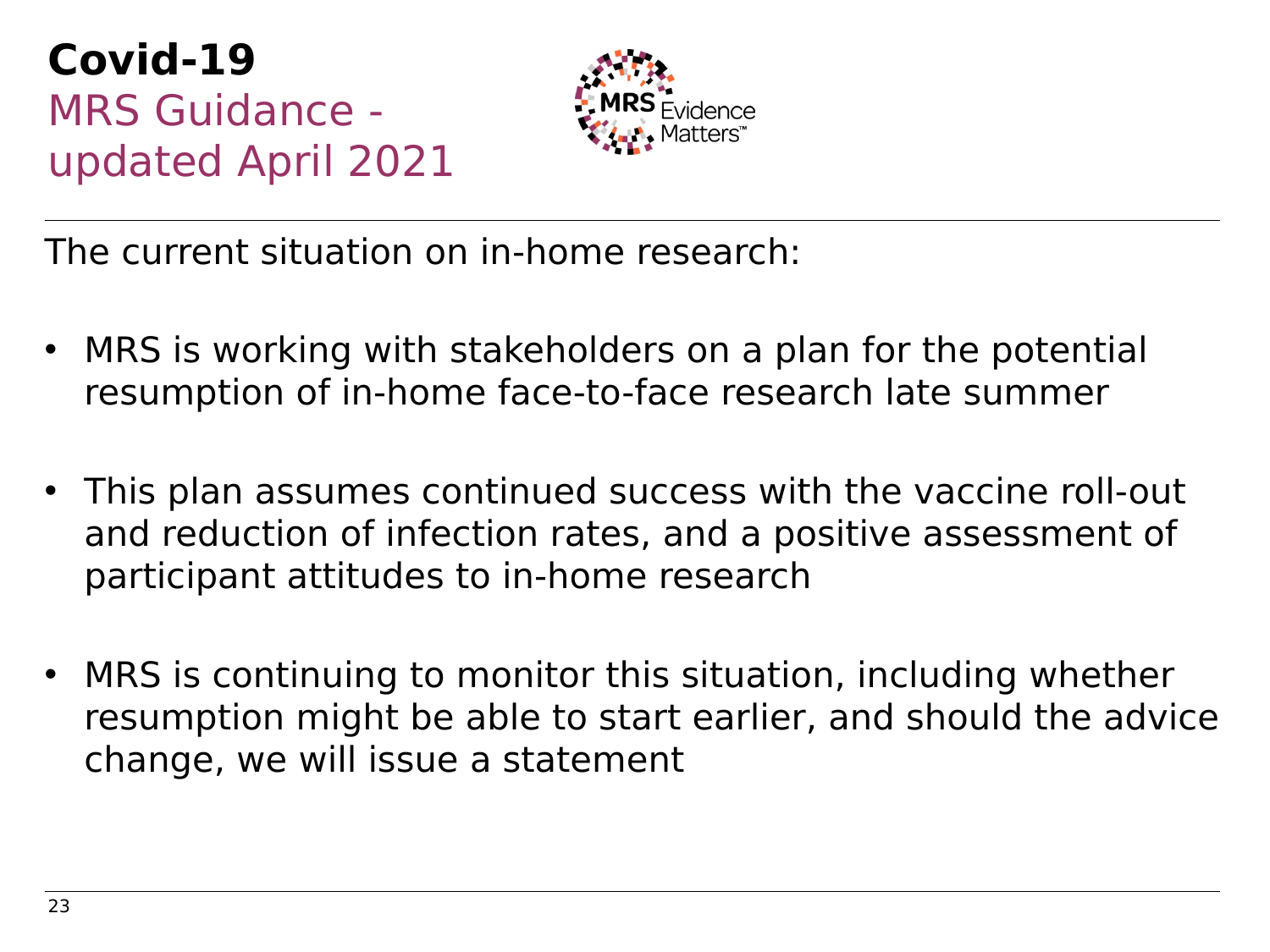

Covid-19
MRS Guidance - updated April 2021
The current situation on in-home research:

MRS is working with stakeholders on a plan for the potential resumption of in-home face-to-face research late summer

This plan assumes continued success with the vaccine roll-out and reduction of infection rates, and a positive assessment of participant attitudes to in-home research

MRS is continuing to monitor this situation, including whether resumption might be able to start earlier, and should the advice change, we will issue a statement
23